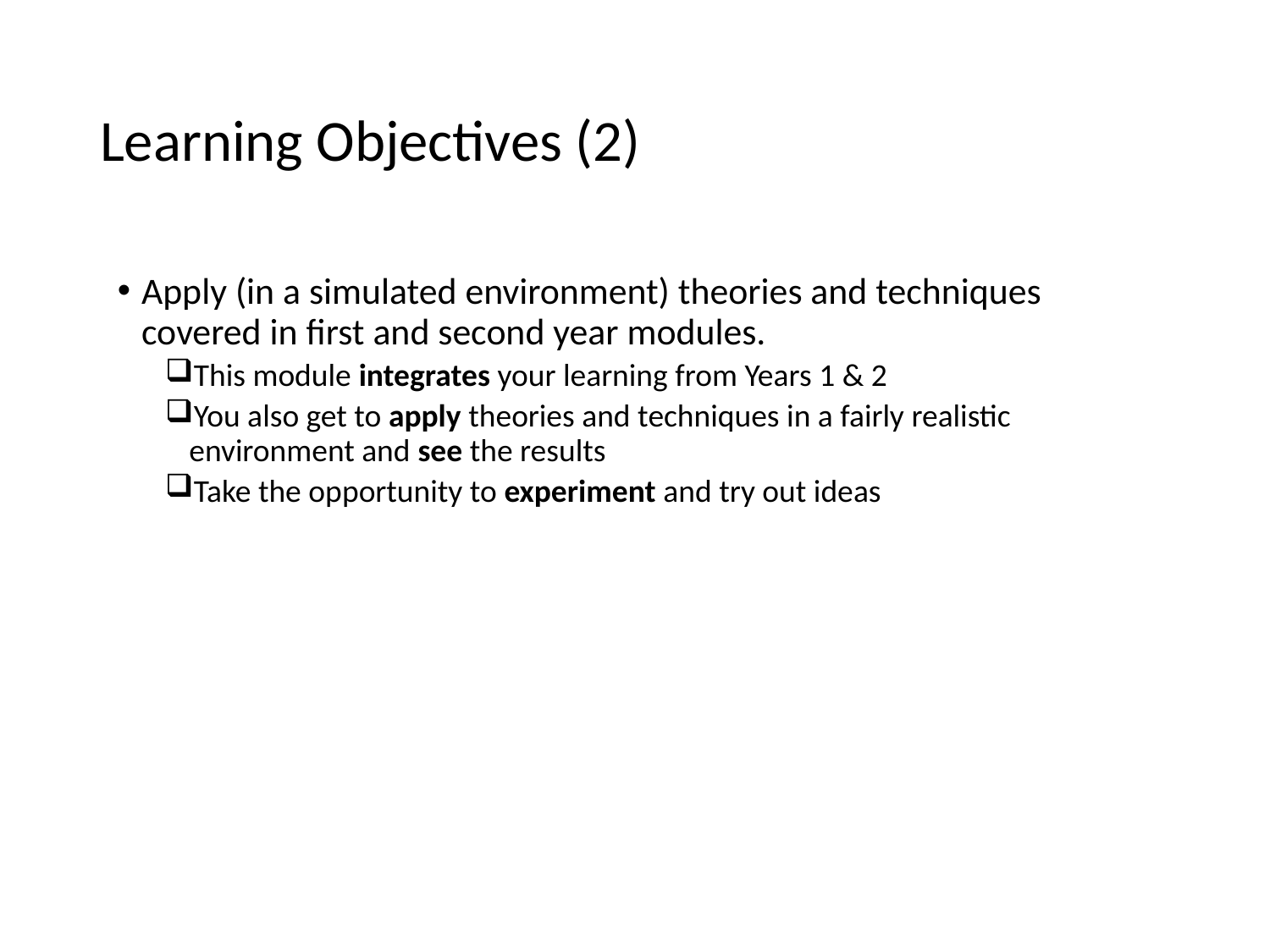

# Learning Objectives (2)
Apply (in a simulated environment) theories and techniques covered in first and second year modules.
This module integrates your learning from Years 1 & 2
You also get to apply theories and techniques in a fairly realistic environment and see the results
Take the opportunity to experiment and try out ideas